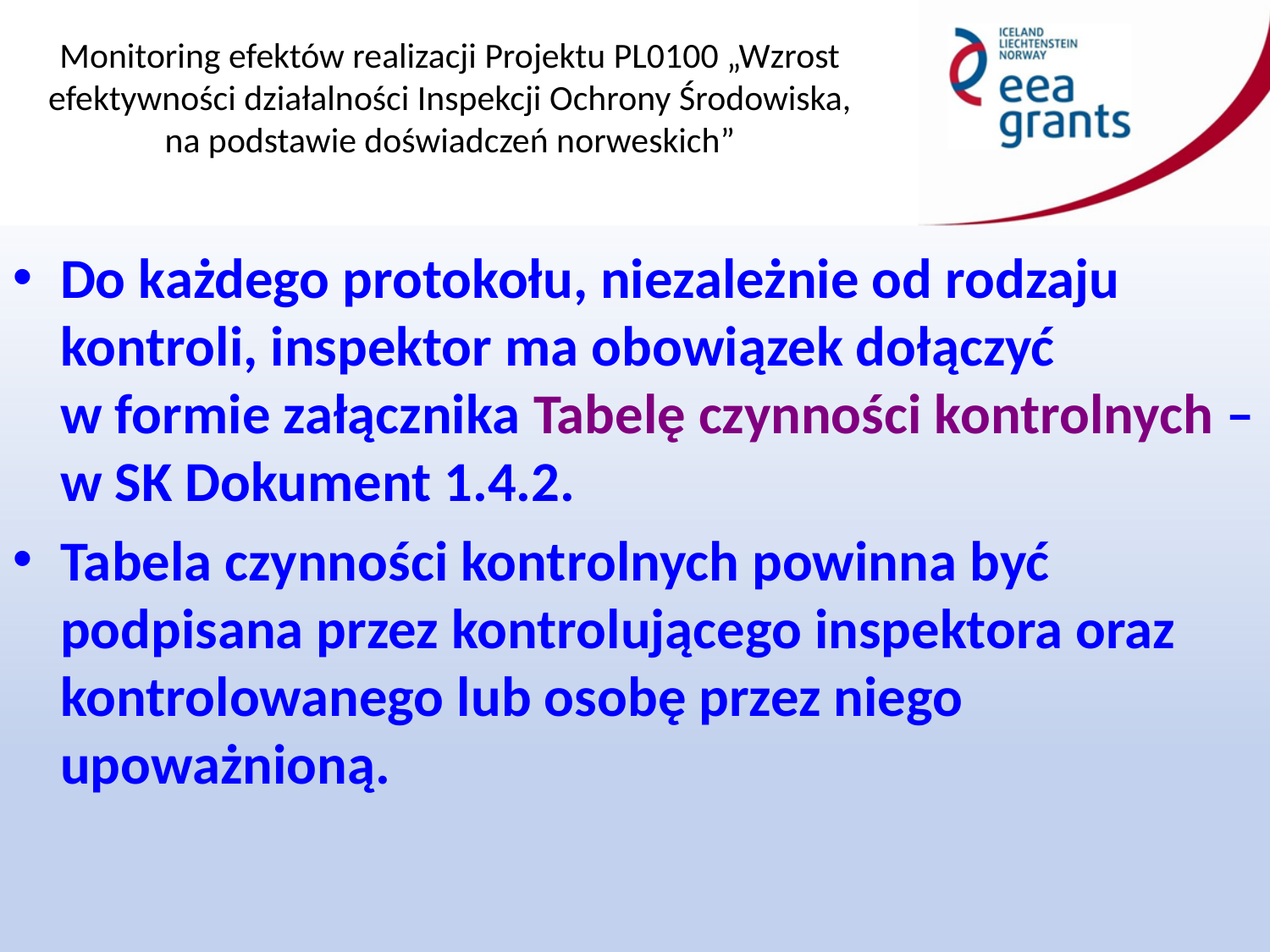

Do każdego protokołu, niezależnie od rodzaju kontroli, inspektor ma obowiązek dołączyć
w formie załącznika Tabelę czynności kontrolnych – w SK Dokument 1.4.2.
Tabela czynności kontrolnych powinna być podpisana przez kontrolującego inspektora oraz kontrolowanego lub osobę przez niego upoważnioną.